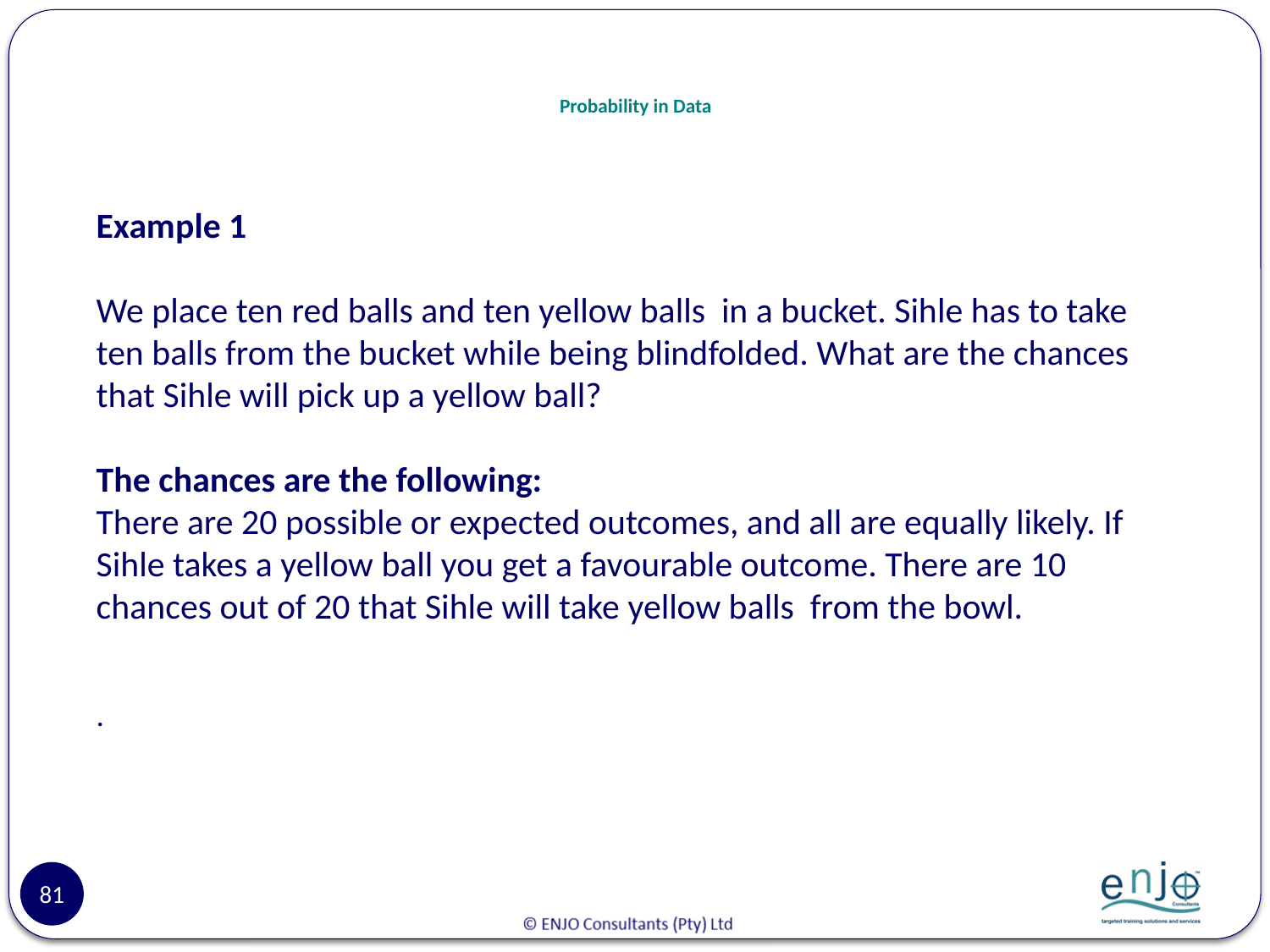

# Probability in Data

Example 1

We place ten red balls and ten yellow balls  in a bucket. Sihle has to take ten balls from the bucket while being blindfolded. What are the chances that Sihle will pick up a yellow ball?

The chances are the following:
There are 20 possible or expected outcomes, and all are equally likely. If Sihle takes a yellow ball you get a favourable outcome. There are 10 chances out of 20 that Sihle will take yellow balls  from the bowl.

.
81